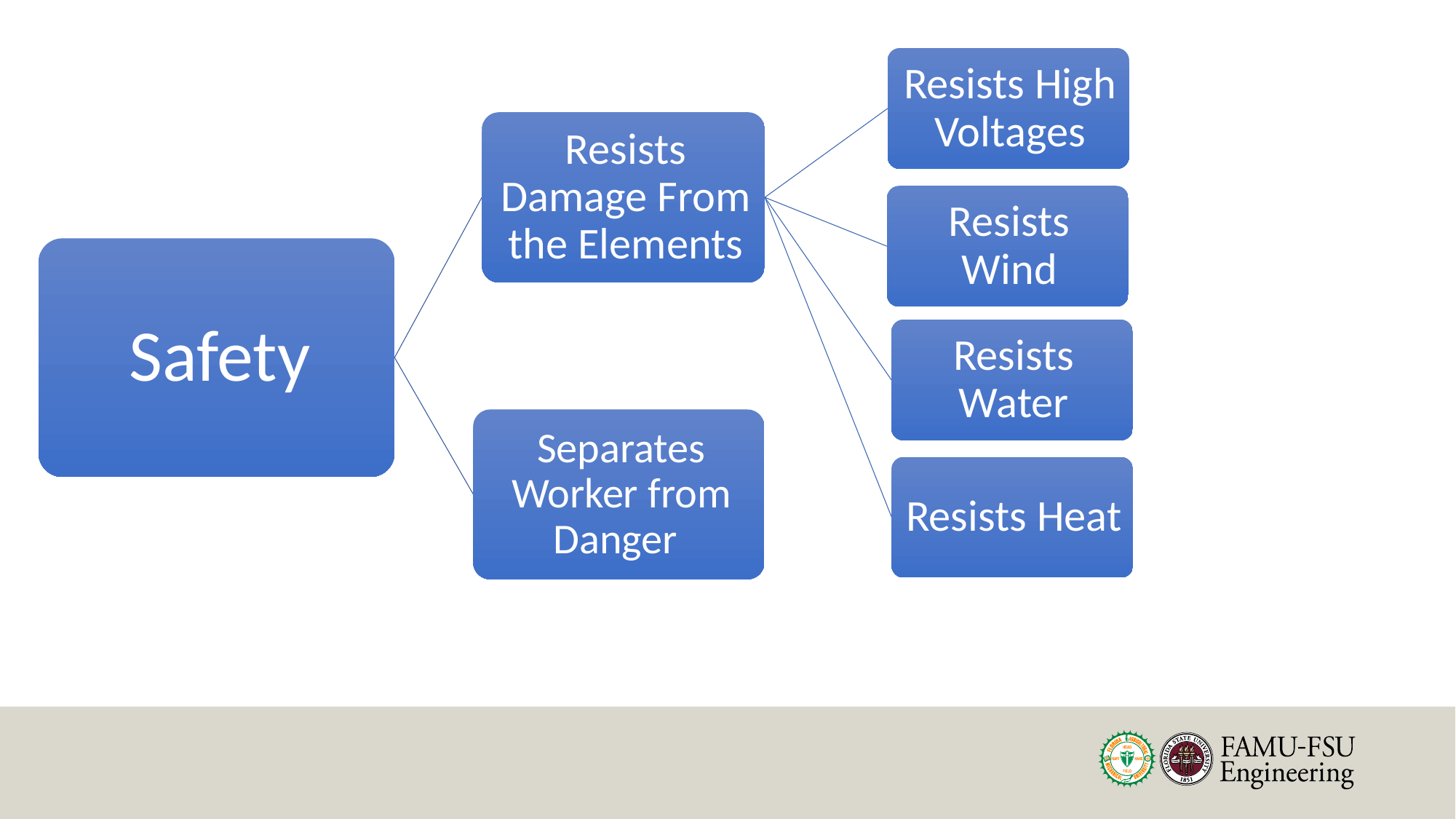

Safety

Resists Damage From the Elements

Resists High Voltages

Resists Wind

Resists Water

Resists Heat

Separates Worker from Danger